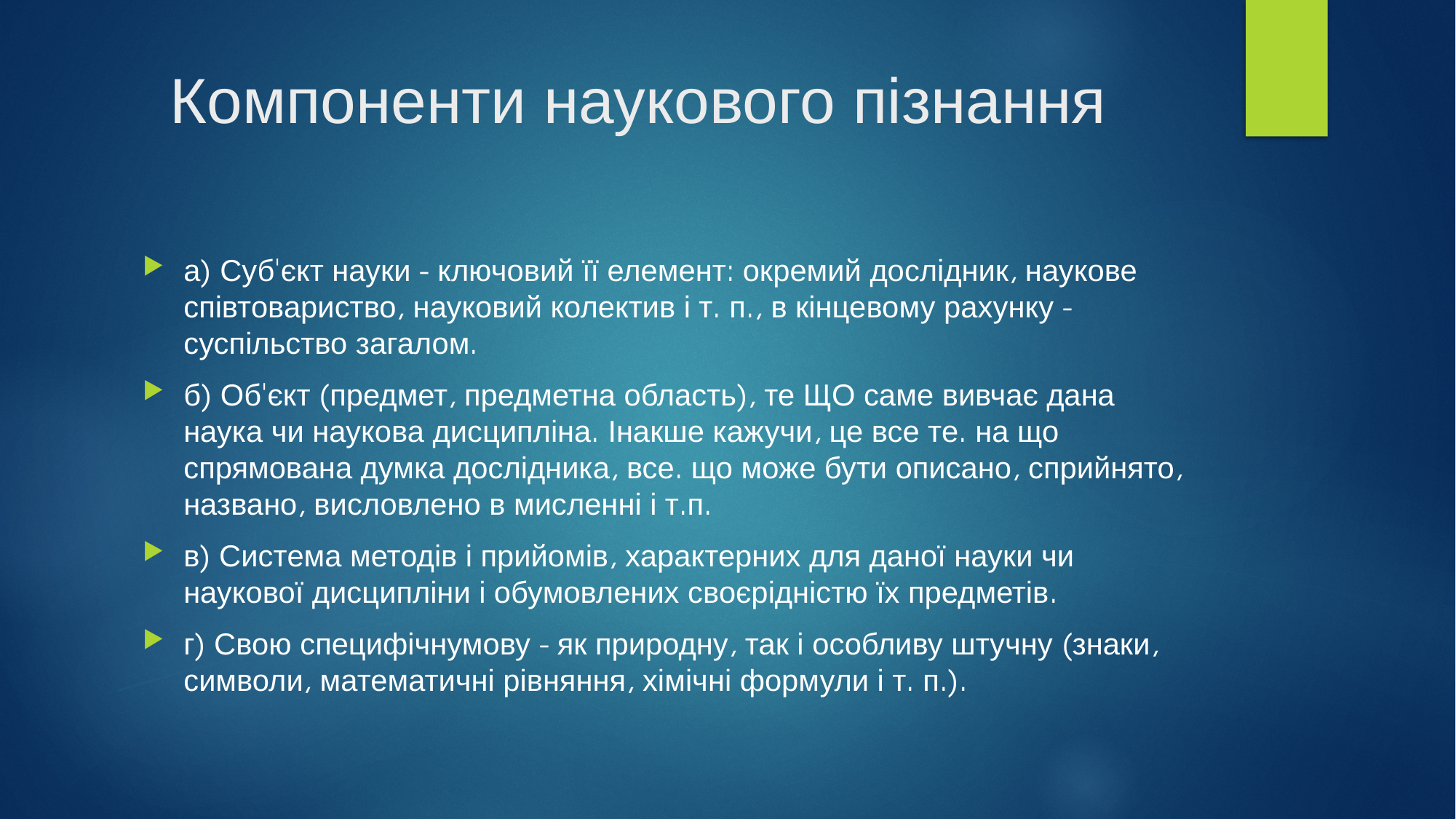

# Компоненти наукового пізнання
а) Суб'єкт науки - ключовий її елемент: окремий дослідник, наукове співтовариство, науковий колектив і т. п., в кінцевому рахунку - суспільство загалом.
б) Об'єкт (предмет, предметна область), те ЩО саме вивчає дана наука чи наукова дисципліна. Інакше кажучи, це все те. на що спрямована думка дослідника, все. що може бути описано, сприйнято, названо, висловлено в мисленні і т.п.
в) Система методів і прийомів, характерних для даної науки чи наукової дисципліни і обумовлених своєрідністю їх предметів.
г) Свою специфічнумову - як природну, так і особливу штучну (знаки, символи, математичні рівняння, хімічні формули і т. п.).